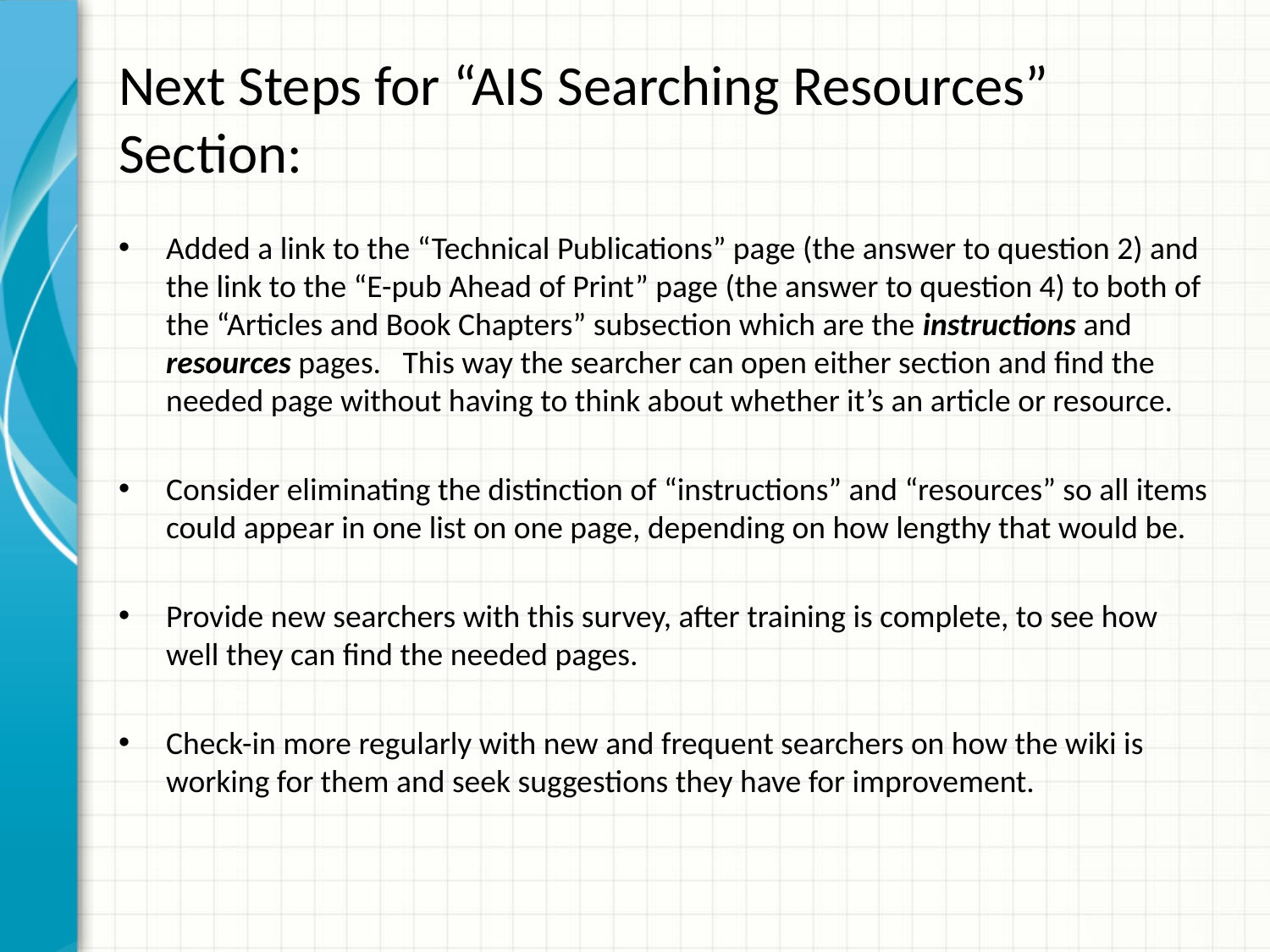

# Next Steps for “AIS Searching Resources” Section:
Added a link to the “Technical Publications” page (the answer to question 2) and the link to the “E-pub Ahead of Print” page (the answer to question 4) to both of the “Articles and Book Chapters” subsection which are the instructions and resources pages.   This way the searcher can open either section and find the needed page without having to think about whether it’s an article or resource.

Consider eliminating the distinction of “instructions” and “resources” so all items could appear in one list on one page, depending on how lengthy that would be.

Provide new searchers with this survey, after training is complete, to see how well they can find the needed pages.

Check-in more regularly with new and frequent searchers on how the wiki is working for them and seek suggestions they have for improvement.